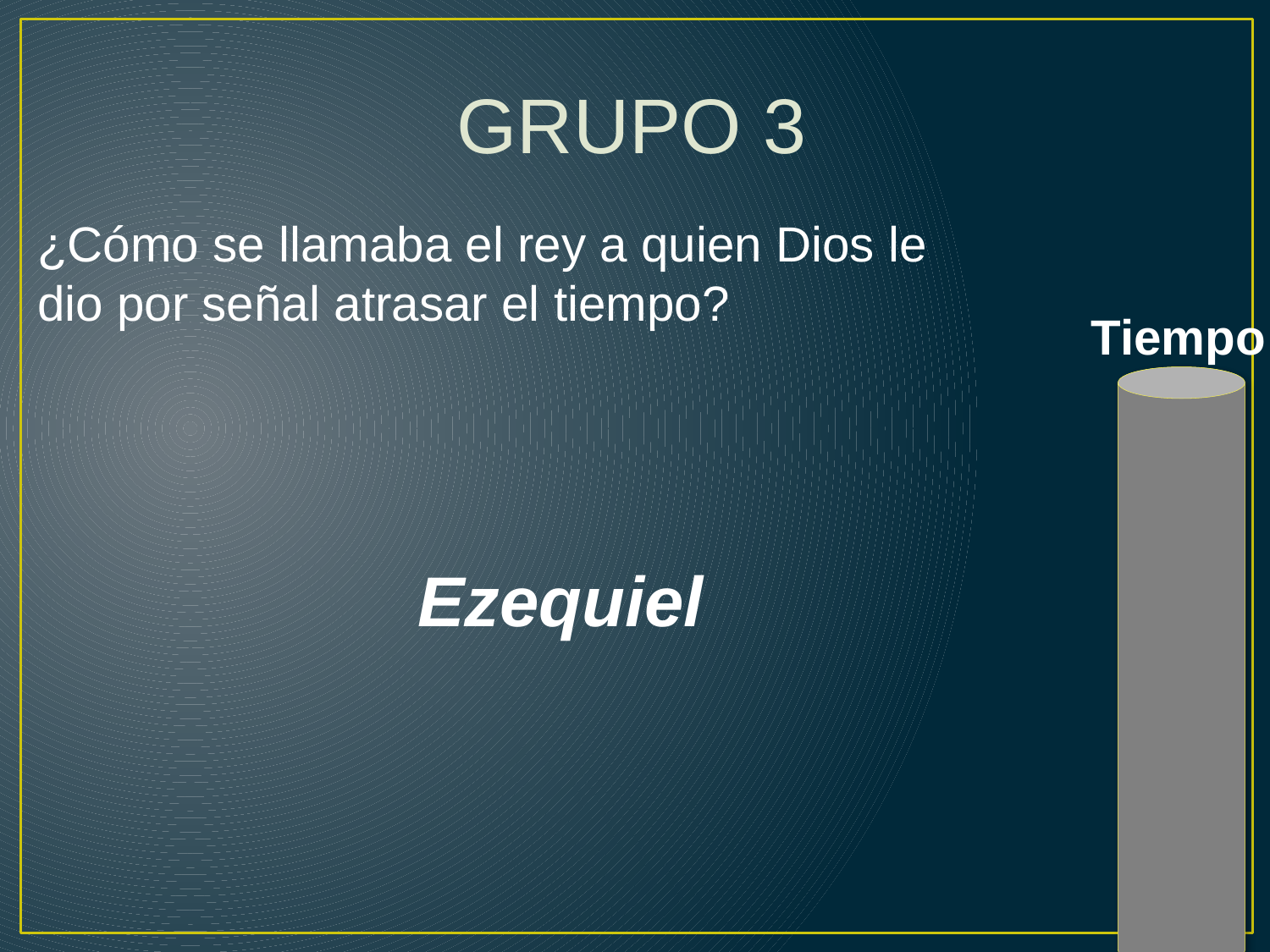

GRUPO 3
¿Cómo se llamaba el rey a quien Dios le dio por señal atrasar el tiempo?
Tiempo

Ezequiel